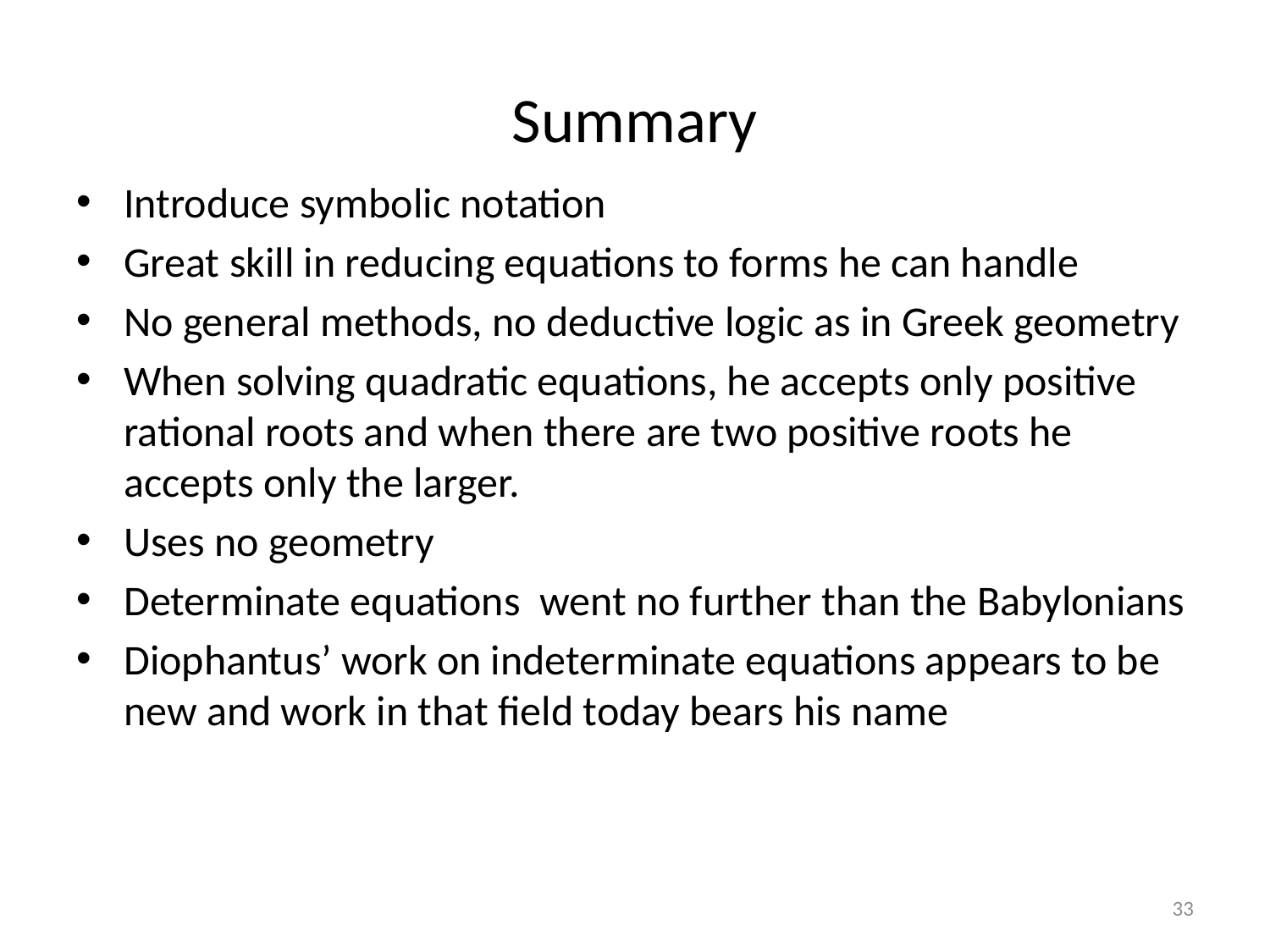

# Summary
Introduce symbolic notation
Great skill in reducing equations to forms he can handle
No general methods, no deductive logic as in Greek geometry
When solving quadratic equations, he accepts only positive rational roots and when there are two positive roots he accepts only the larger.
Uses no geometry
Determinate equations  went no further than the Babylonians
Diophantus’ work on indeterminate equations appears to be new and work in that field today bears his name
33